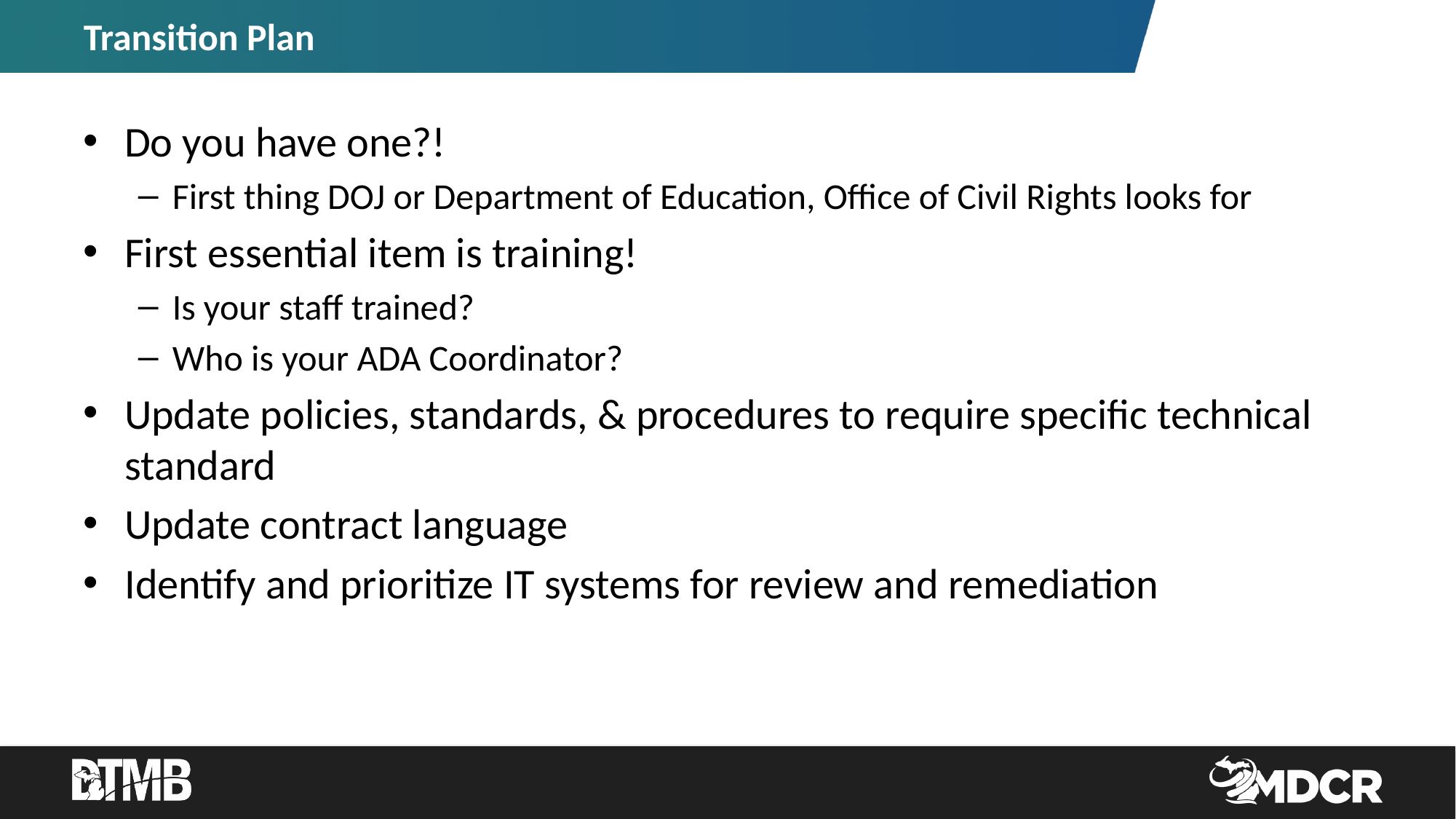

# Transition Plan
Do you have one?!
First thing DOJ or Department of Education, Office of Civil Rights looks for
First essential item is training!
Is your staff trained?
Who is your ADA Coordinator?
Update policies, standards, & procedures to require specific technical standard
Update contract language
Identify and prioritize IT systems for review and remediation